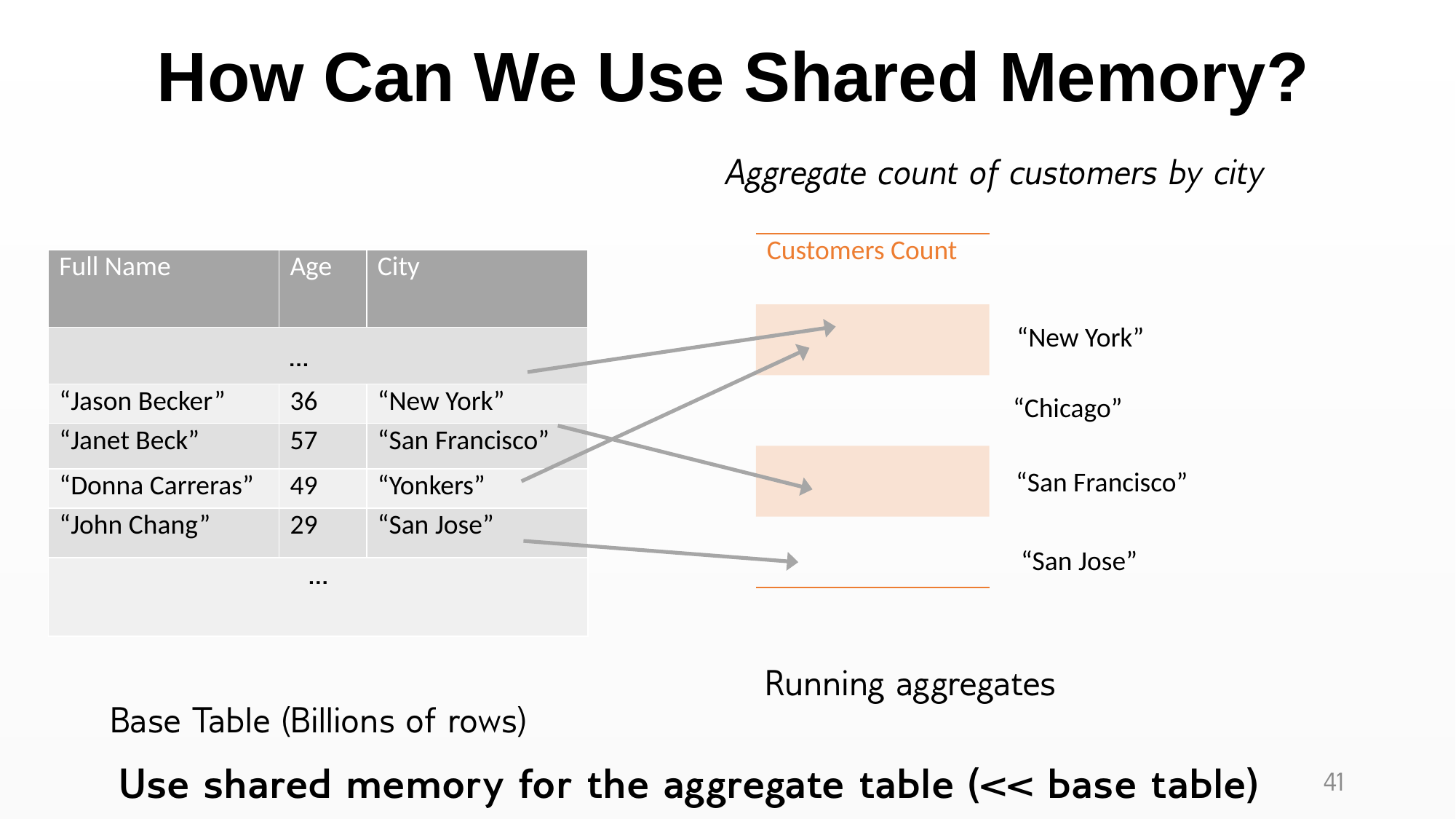

# How Can We Use Shared Memory?
Aggregate count of customers by city
| Customers Count |
| --- |
|  |
|  |
|  |
|  |
| Full Name | Age | City |
| --- | --- | --- |
|  |  |  |
| “Jason Becker” | 36 | “New York” |
| “Janet Beck” | 57 | “San Francisco” |
| “Donna Carreras” | 49 | “Yonkers” |
| “John Chang” | 29 | “San Jose” |
| … |  |  |
“New York”
…
“Chicago”
“San Francisco”
“San Jose”
Running aggregates
Base Table (Billions of rows)
Use shared memory for the aggregate table (<< base table)
41